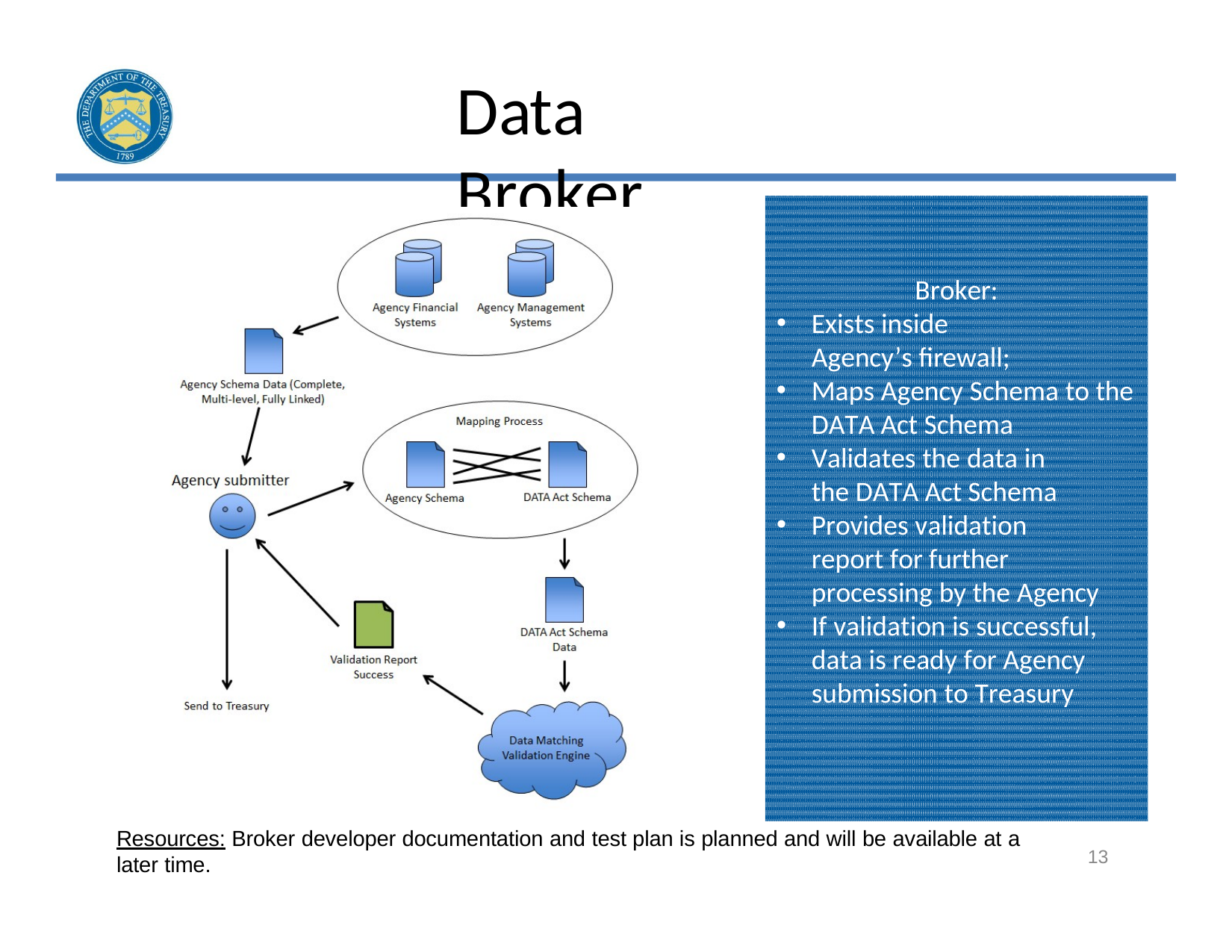

Data Broker

Broker:
Exists inside Agency’s firewall;
Maps Agency Schema to the DATA Act Schema
Validates the data in the DATA Act Schema
Provides validation report for further processing by the Agency
If validation is successful, data is ready for Agency submission to Treasury
Resources: Broker developer documentation and test plan is planned and will be available at a
13
later time.